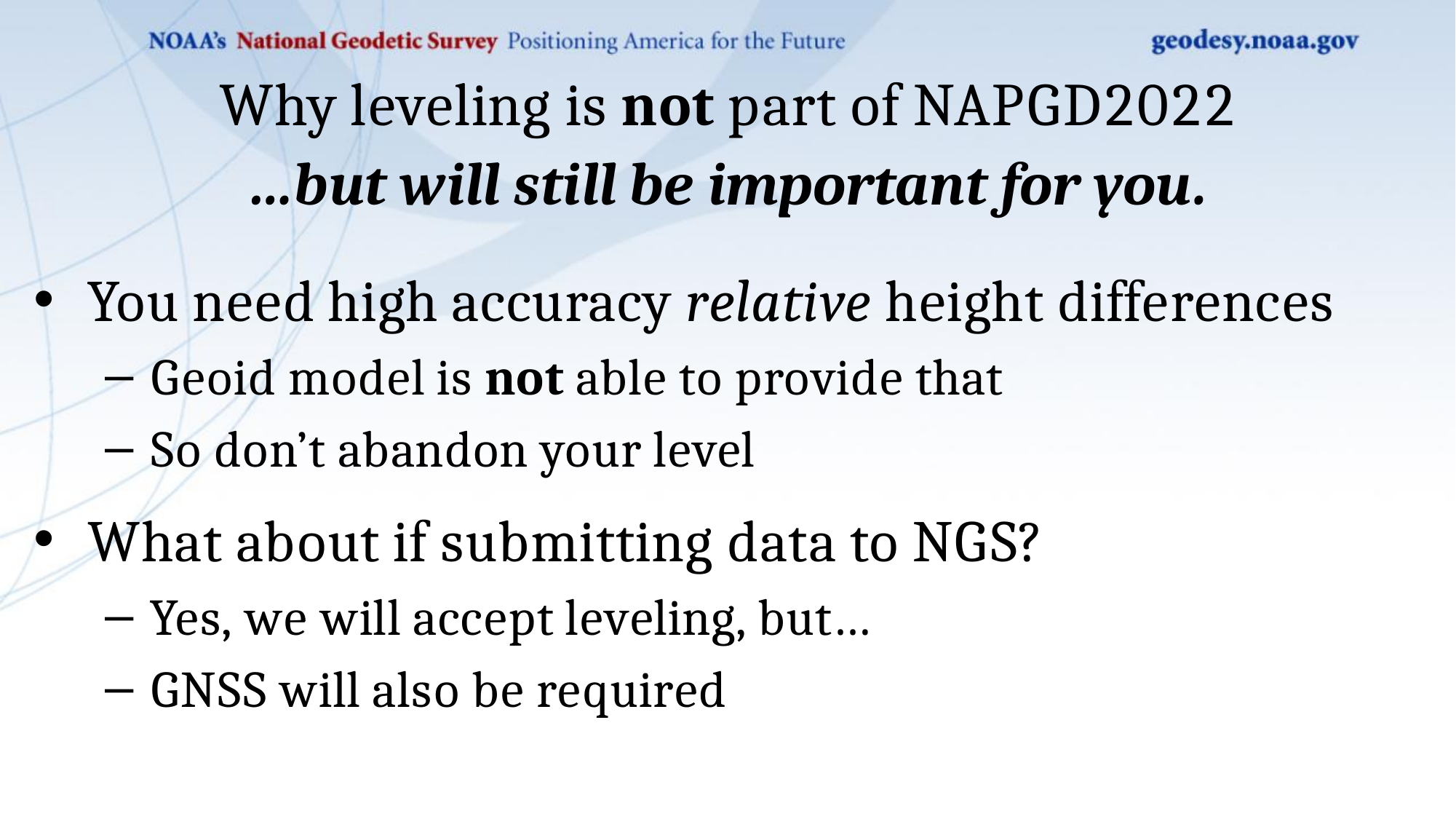

# Why leveling is not part of NAPGD2022
…but will still be important for you.
You need high accuracy relative height differences
Geoid model is not able to provide that
So don’t abandon your level
What about if submitting data to NGS?
Yes, we will accept leveling, but…
GNSS will also be required